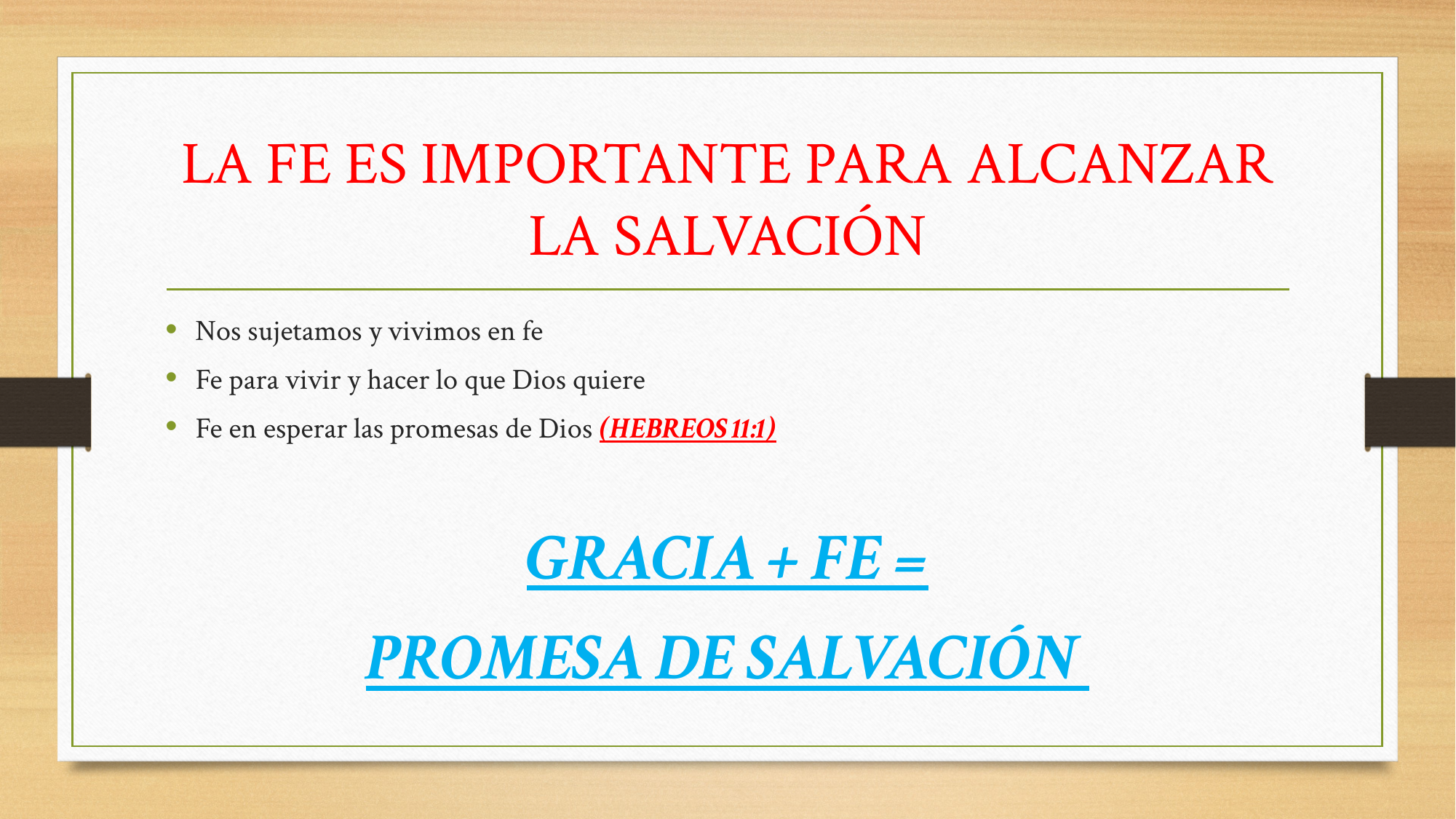

# LA FE ES IMPORTANTE PARA ALCANZAR LA SALVACIÓN
Nos sujetamos y vivimos en fe
Fe para vivir y hacer lo que Dios quiere
Fe en esperar las promesas de Dios (HEBREOS 11:1)

GRACIA + FE =
PROMESA DE SALVACIÓN